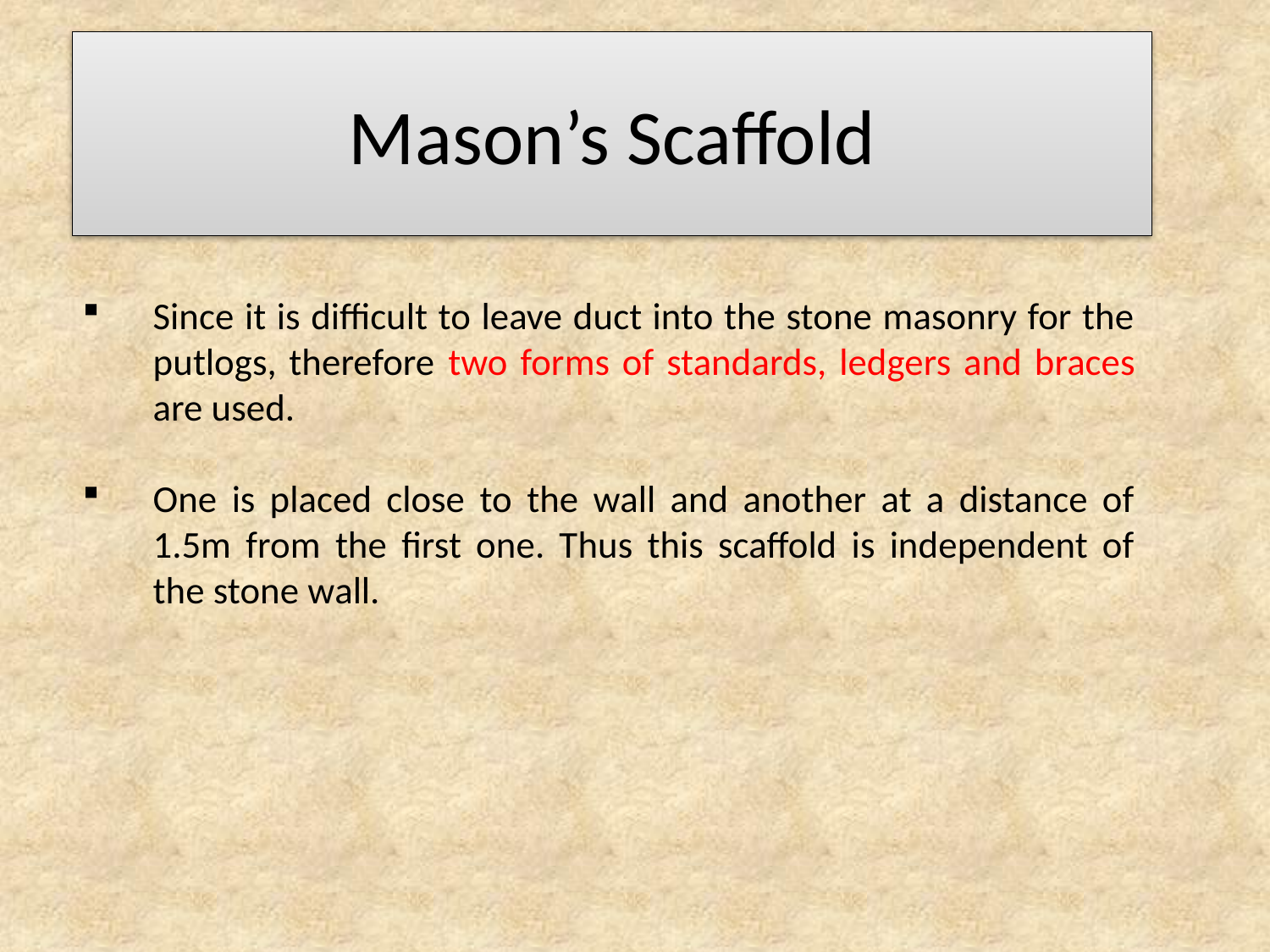

# Mason’s Scaffold
Since it is difficult to leave duct into the stone masonry for the putlogs, therefore two forms of standards, ledgers and braces are used.

One is placed close to the wall and another at a distance of 1.5m from the first one. Thus this scaffold is independent of the stone wall.